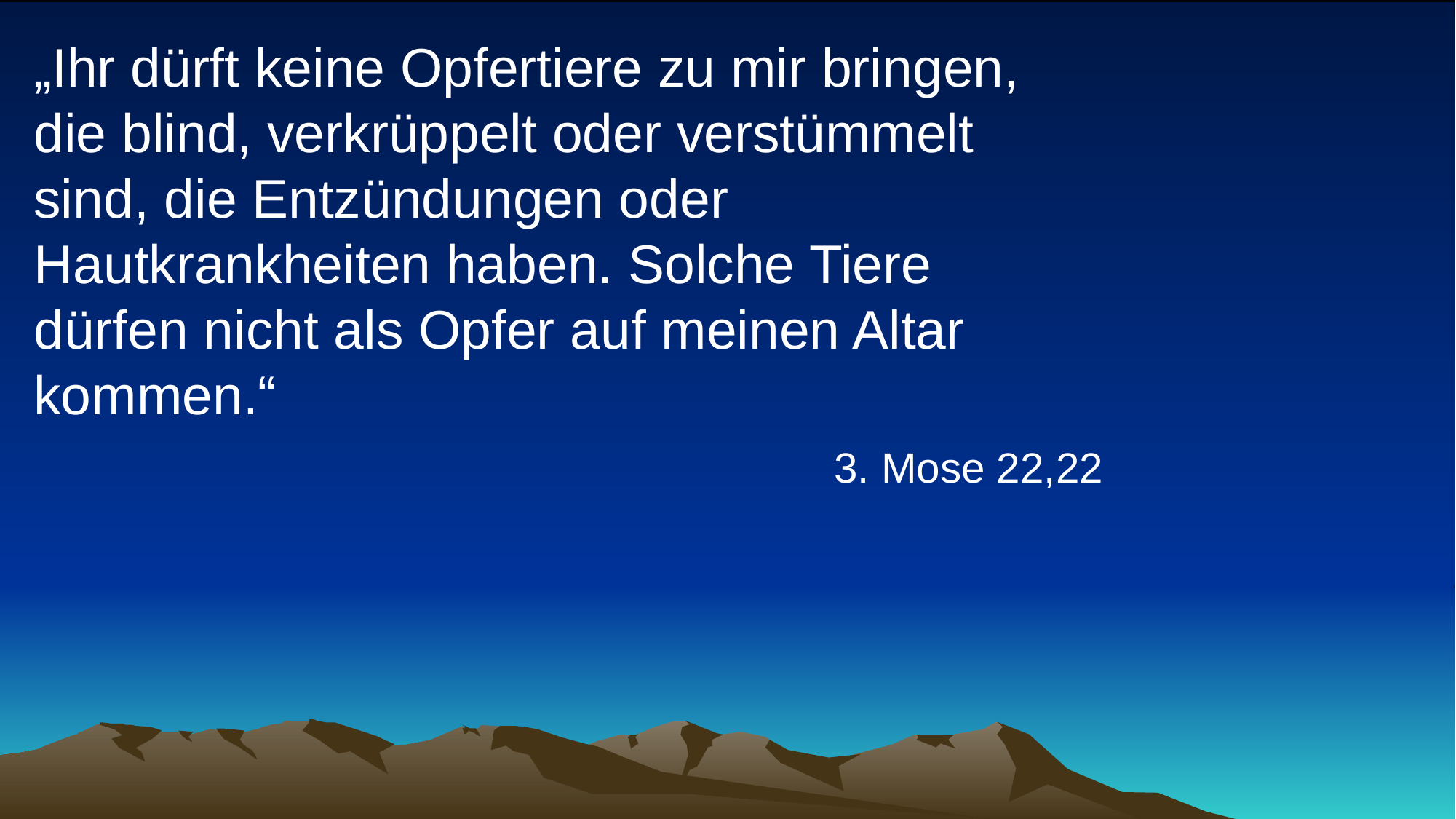

# „Ihr dürft keine Opfertiere zu mir bringen, die blind, verkrüppelt oder verstümmelt sind, die Entzündungen oder Hautkrankheiten haben. Solche Tiere dürfen nicht als Opfer auf meinen Altar kommen.“
3. Mose 22,22